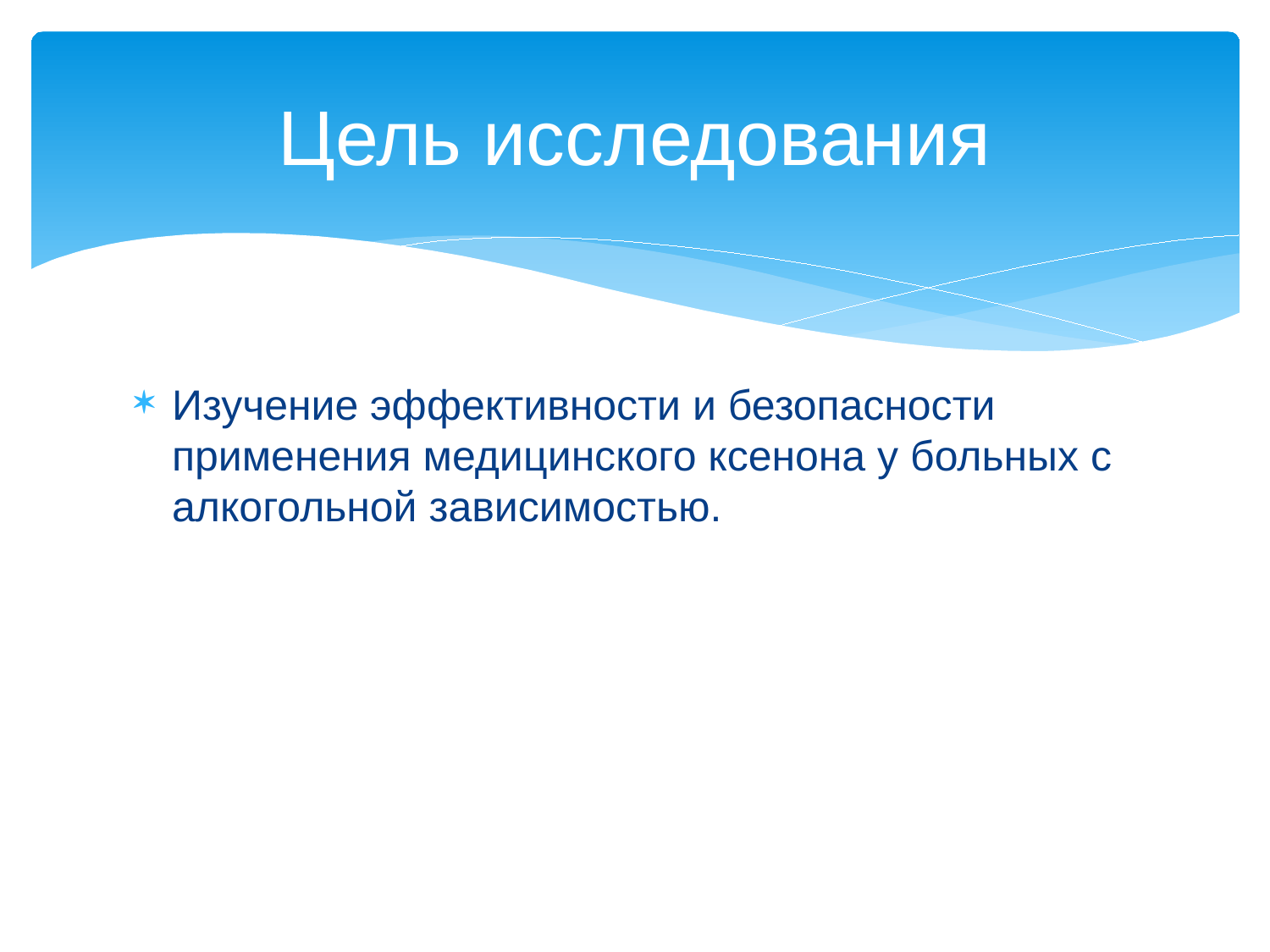

# Цель исследования
Изучение эффективности и безопасности применения медицинского ксенона у больных с алкогольной зависимостью.